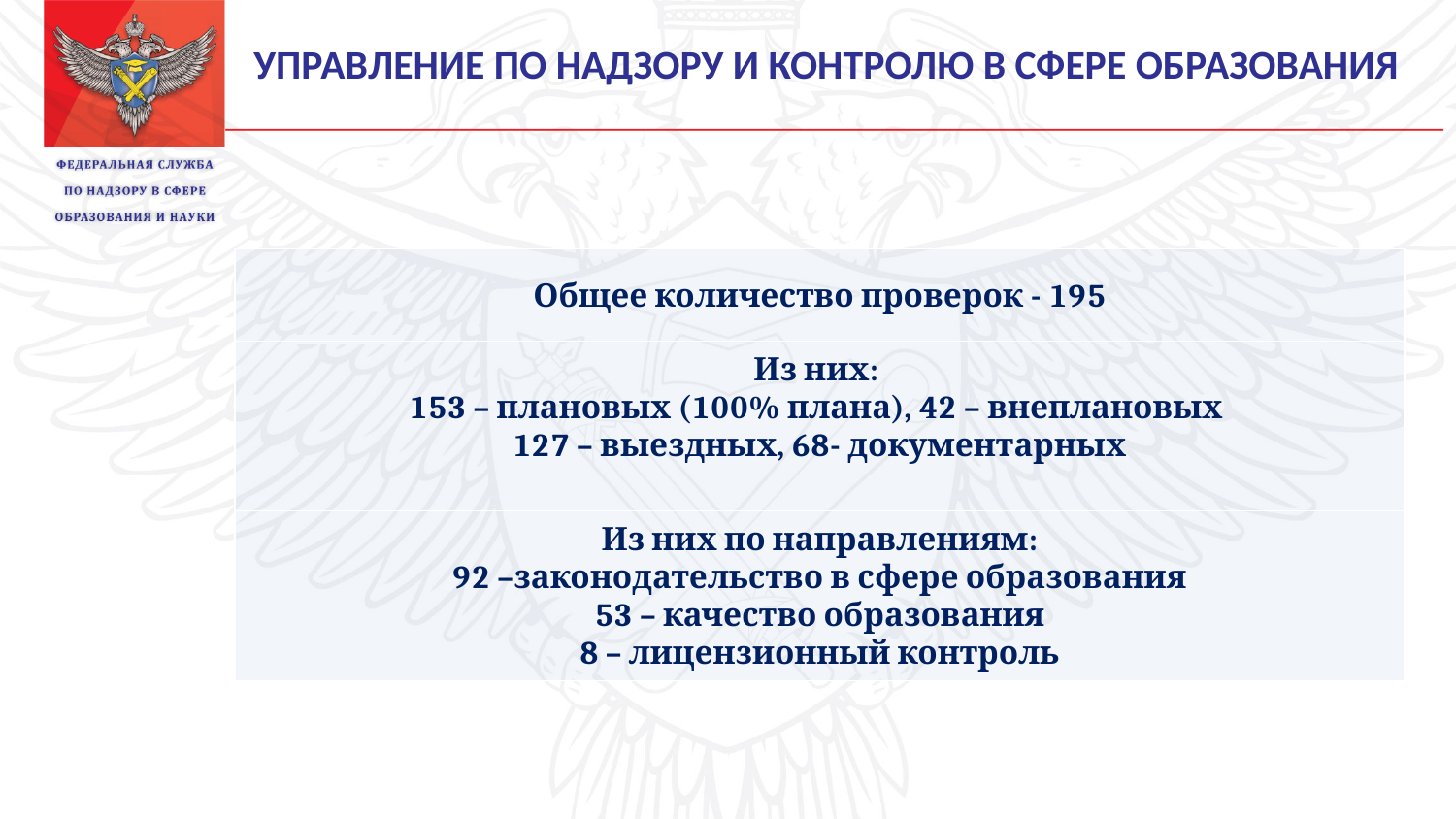

УПРАВЛЕНИЕ ПО НАДЗОРУ И КОНТРОЛЮ В СФЕРЕ ОБРАЗОВАНИЯ

| Общее количество проверок - 195 |
| --- |
| Из них: 153 – плановых (100% плана), 42 – внеплановых 127 – выездных, 68- документарных |
| Из них по направлениям: 92 –законодательство в сфере образования 53 – качество образования 8 – лицензионный контроль |